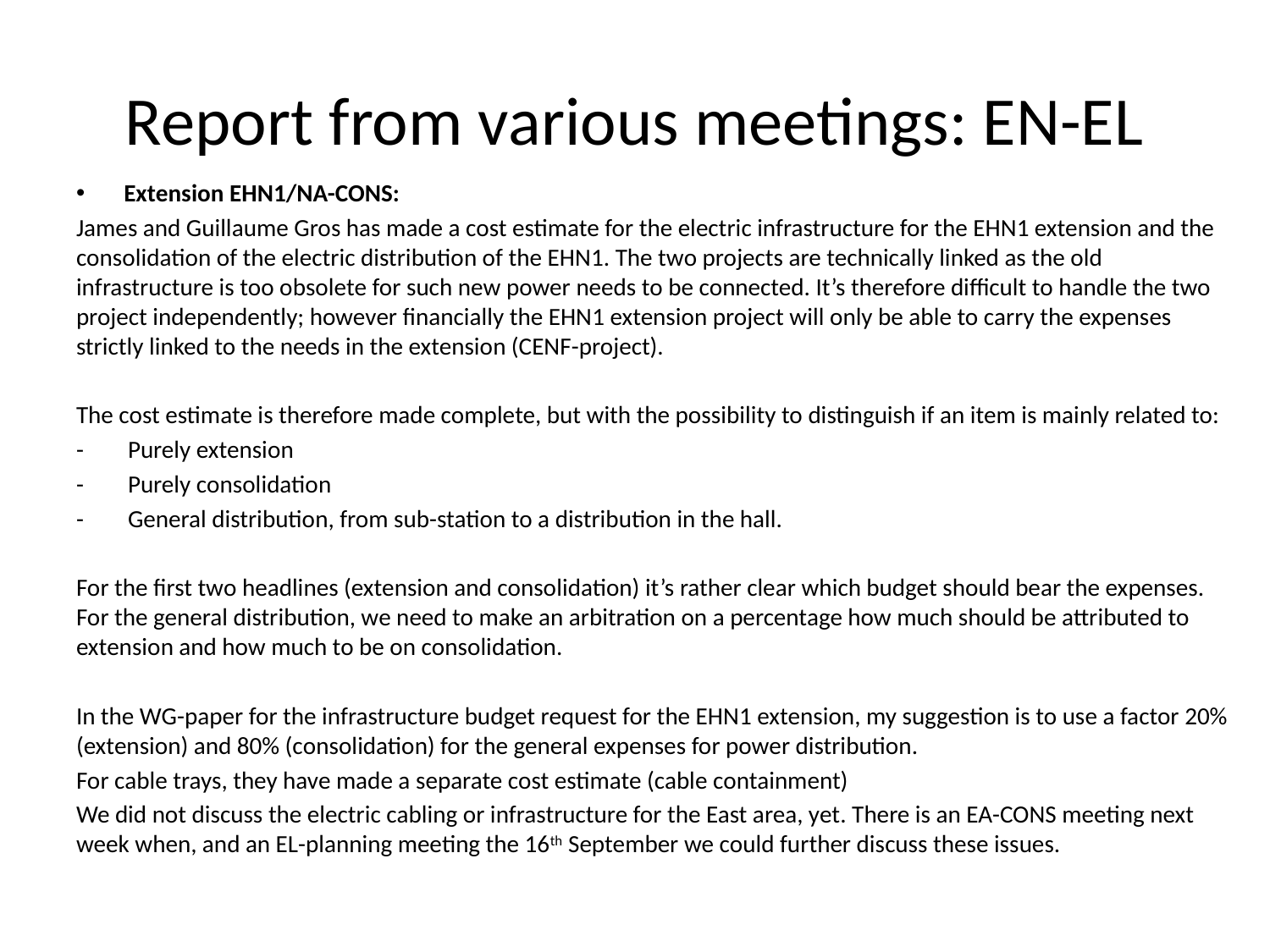

# Report from various meetings: EN-EL
Extension EHN1/NA-CONS:
James and Guillaume Gros has made a cost estimate for the electric infrastructure for the EHN1 extension and the consolidation of the electric distribution of the EHN1. The two projects are technically linked as the old infrastructure is too obsolete for such new power needs to be connected. It’s therefore difficult to handle the two project independently; however financially the EHN1 extension project will only be able to carry the expenses strictly linked to the needs in the extension (CENF-project).

The cost estimate is therefore made complete, but with the possibility to distinguish if an item is mainly related to:
-        Purely extension
-        Purely consolidation
-        General distribution, from sub-station to a distribution in the hall.

For the first two headlines (extension and consolidation) it’s rather clear which budget should bear the expenses. For the general distribution, we need to make an arbitration on a percentage how much should be attributed to extension and how much to be on consolidation.

In the WG-paper for the infrastructure budget request for the EHN1 extension, my suggestion is to use a factor 20% (extension) and 80% (consolidation) for the general expenses for power distribution.
For cable trays, they have made a separate cost estimate (cable containment)
We did not discuss the electric cabling or infrastructure for the East area, yet. There is an EA-CONS meeting next week when, and an EL-planning meeting the 16th September we could further discuss these issues.